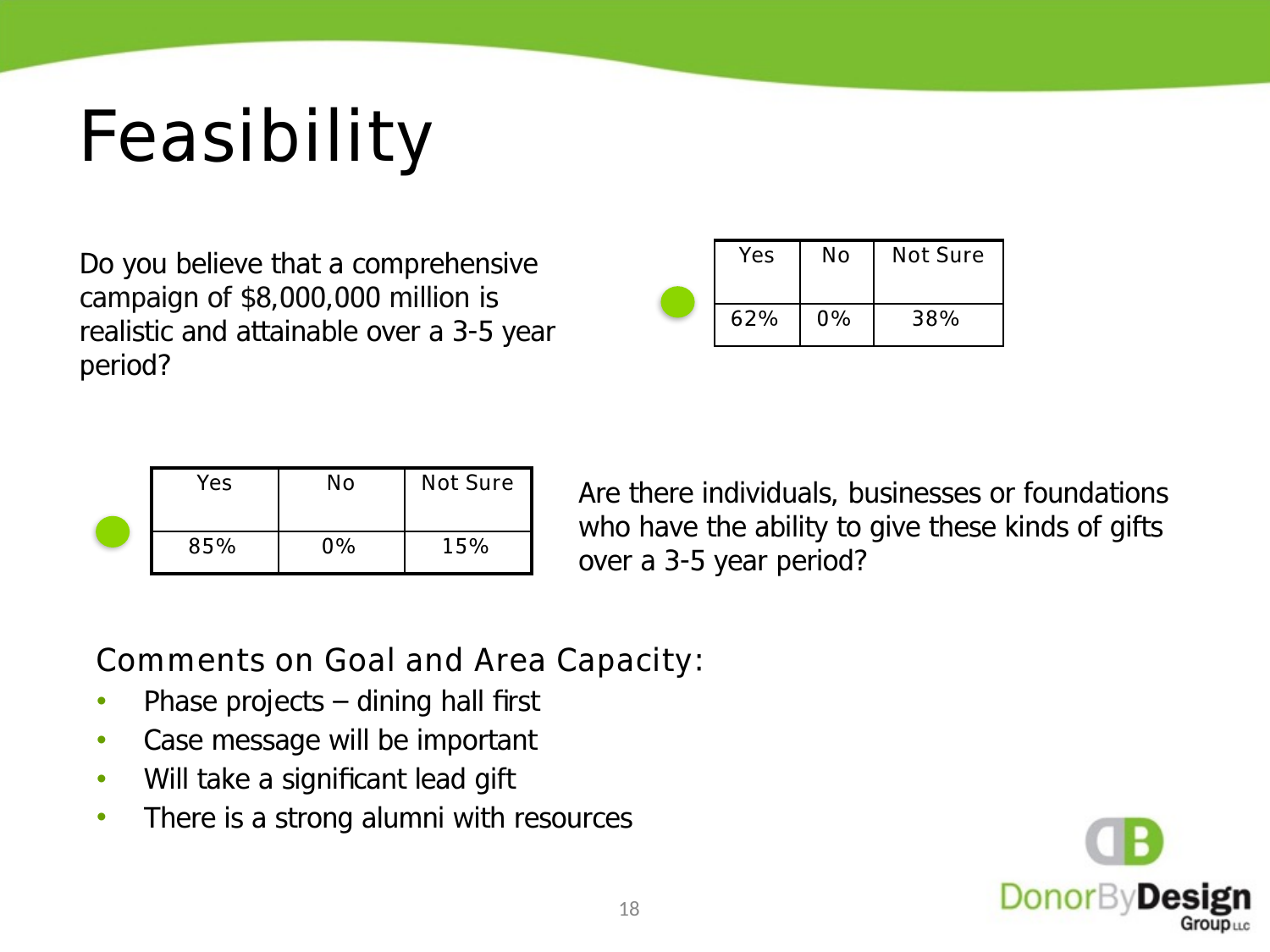

Feasibility
Do you believe that a comprehensive campaign of $8,000,000 million is realistic and attainable over a 3-5 year period?
| Yes | No | Not Sure |
| --- | --- | --- |
| 62% | 0% | 38% |

| Yes | No | Not Sure |
| --- | --- | --- |
| 85% | 0% | 15% |
Are there individuals, businesses or foundations who have the ability to give these kinds of gifts over a 3-5 year period?

Comments on Goal and Area Capacity:
Phase projects – dining hall first
Case message will be important
Will take a significant lead gift
There is a strong alumni with resources

18